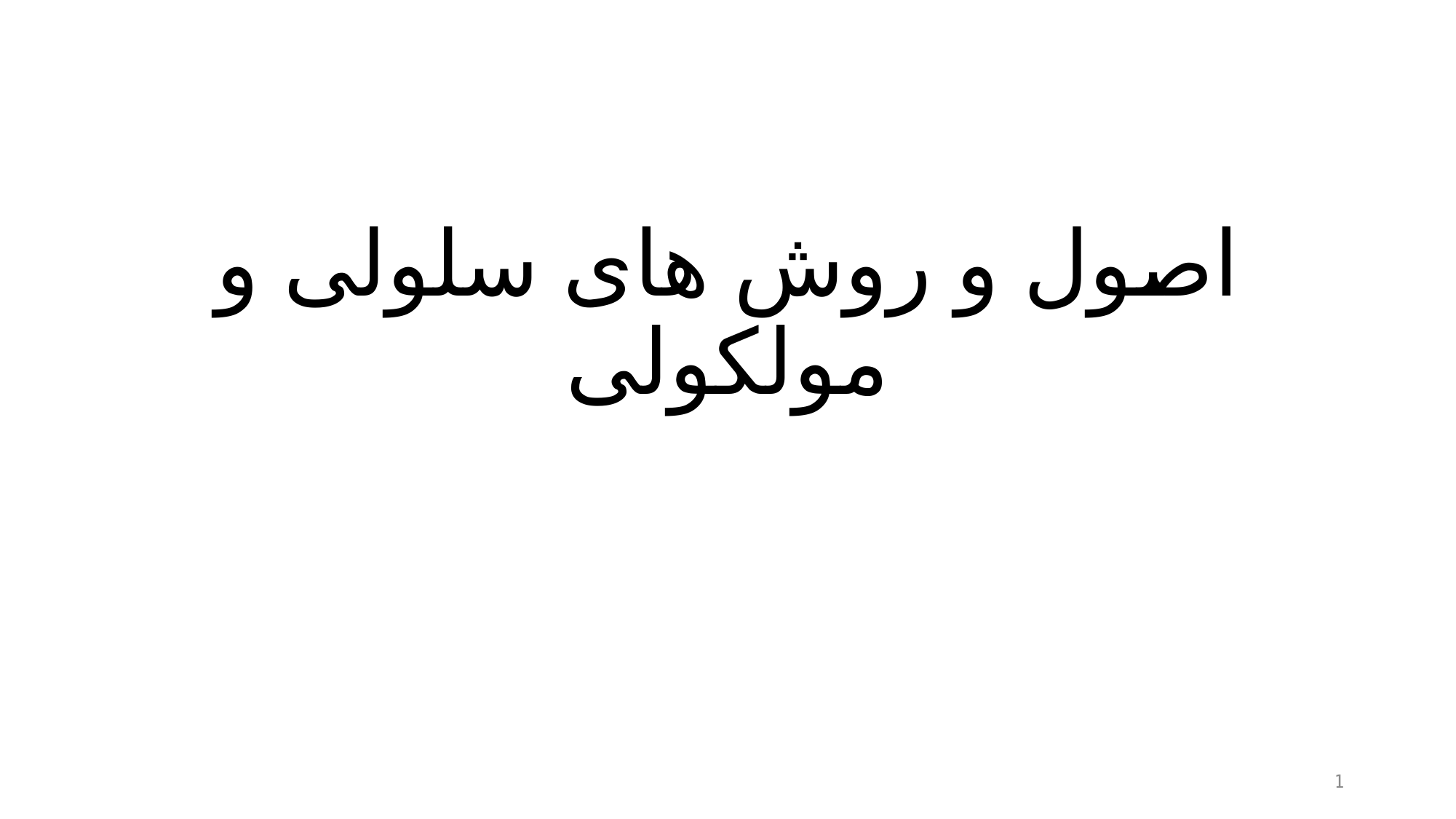

# اصول و روش های سلولی و مولکولی

1